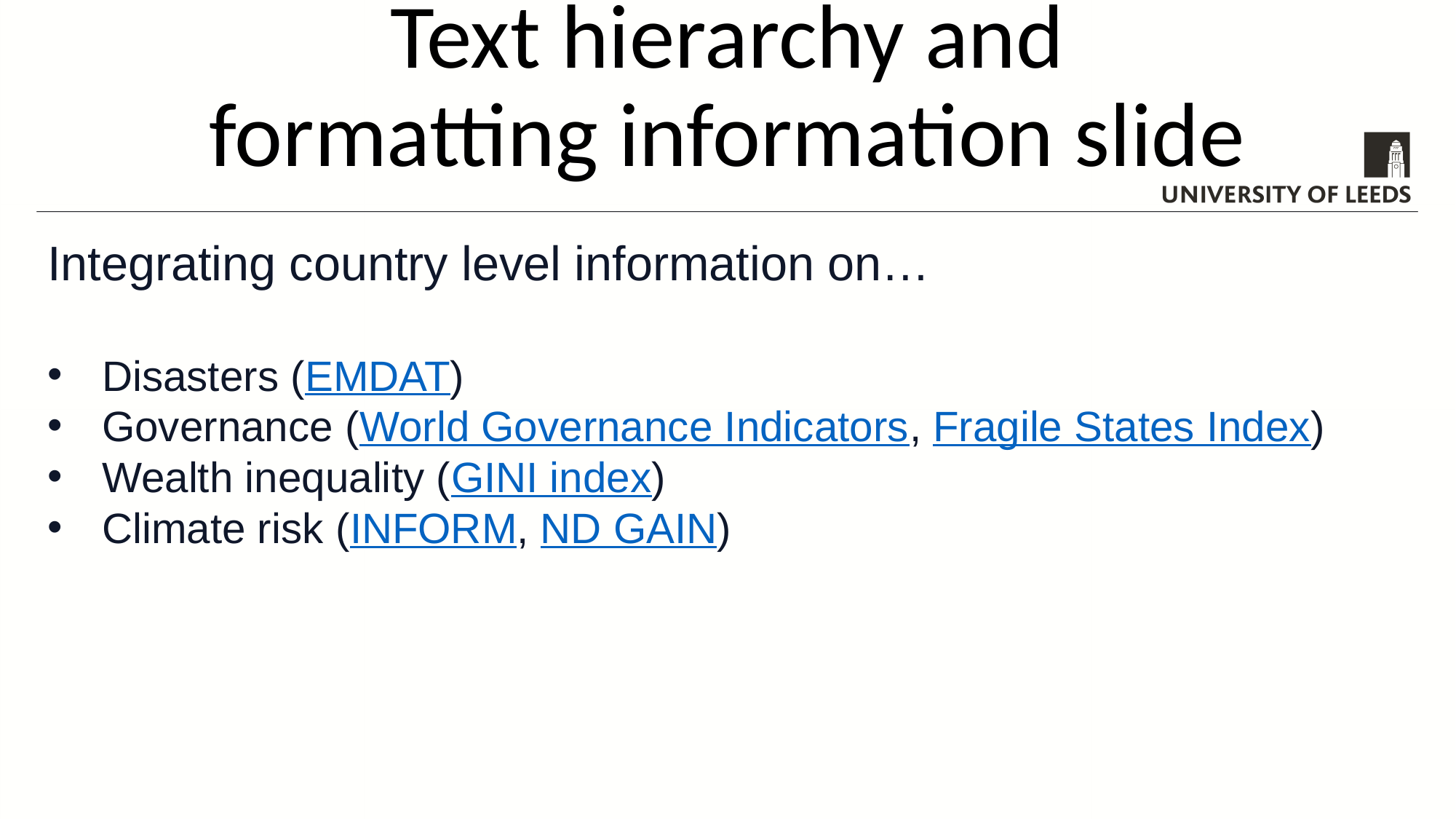

# Text hierarchy and formatting information slide
Integrating country level information on…

Disasters (EMDAT)
Governance (World Governance Indicators, Fragile States Index)
Wealth inequality (GINI index)
Climate risk (INFORM, ND GAIN)